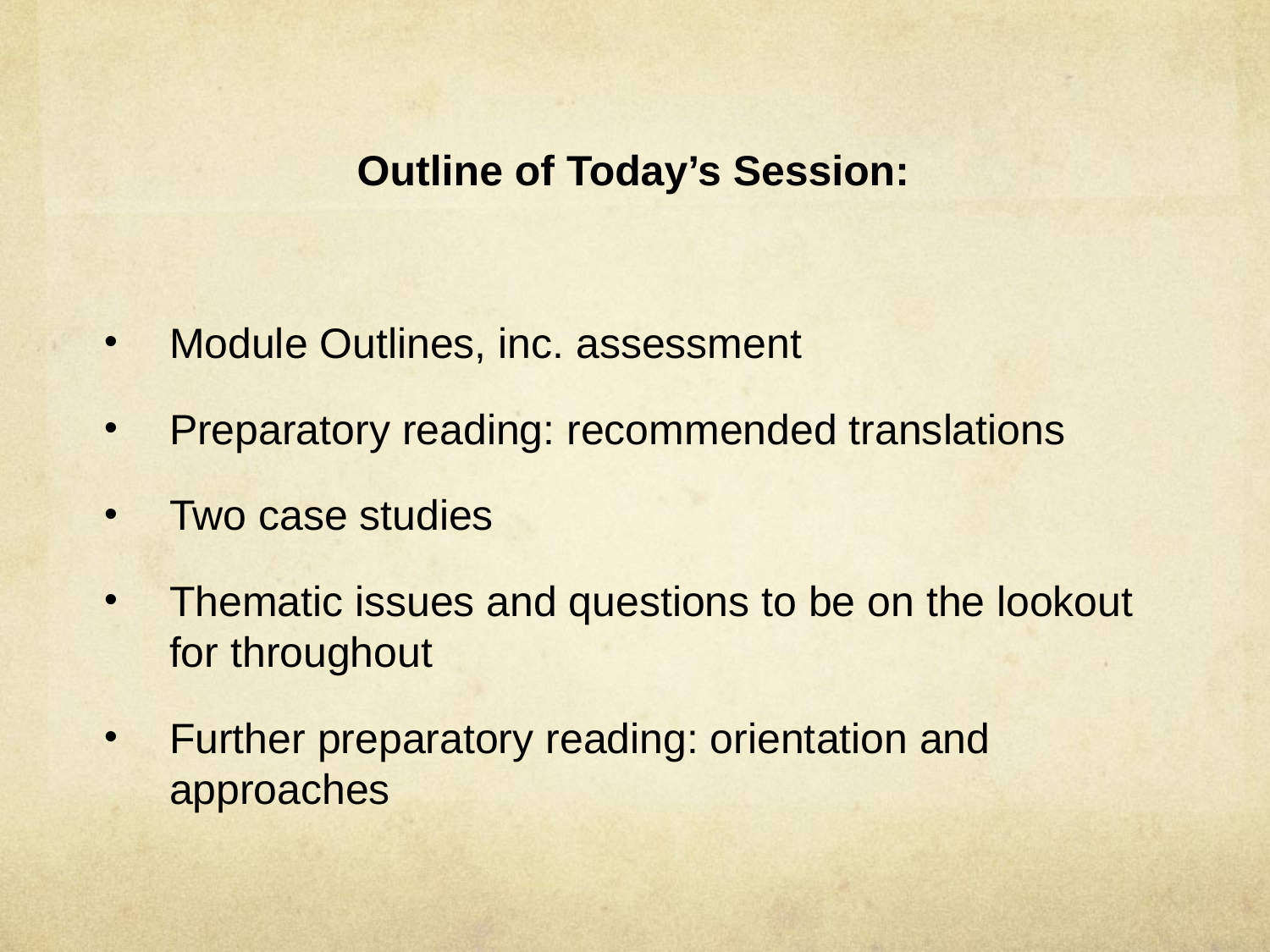

Outline of Today’s Session:

Module Outlines, inc. assessment
Preparatory reading: recommended translations
Two case studies
Thematic issues and questions to be on the lookout for throughout
Further preparatory reading: orientation and approaches